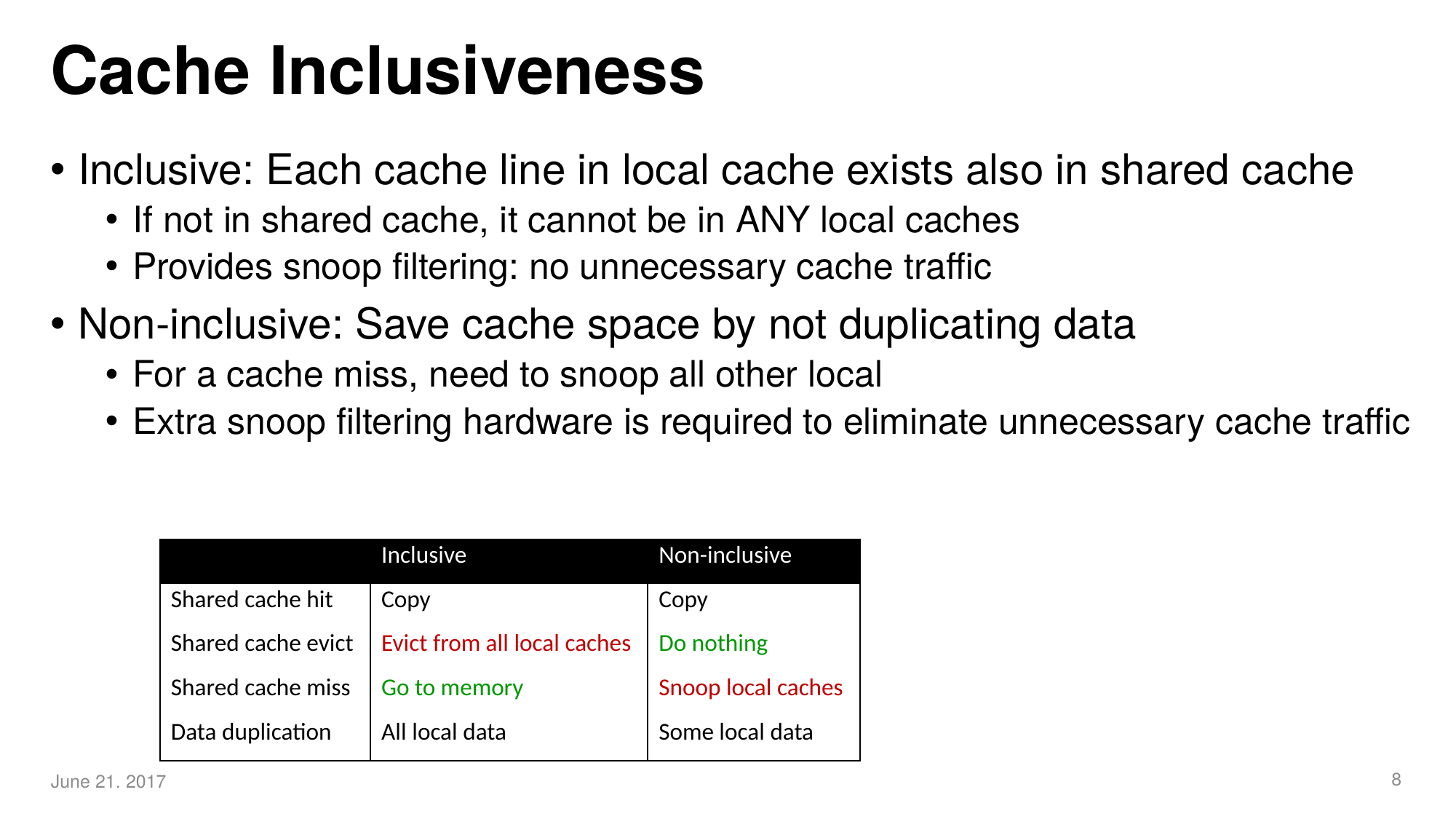

# Cache Inclusiveness
Inclusive: Each cache line in local cache exists also in shared cache
If not in shared cache, it cannot be in ANY local caches
Provides snoop filtering: no unnecessary cache traffic
Non-inclusive: Save cache space by not duplicating data
For a cache miss, need to snoop all other local
Extra snoop filtering hardware is required to eliminate unnecessary cache traffic
|  | Inclusive | Non-inclusive |
| --- | --- | --- |
| Shared cache hit | Copy | Copy |
| Shared cache evict | Evict from all local caches | Do nothing |
| Shared cache miss | Go to memory | Snoop local caches |
| Data duplication | All local data | Some local data |
June 21. 2017
8